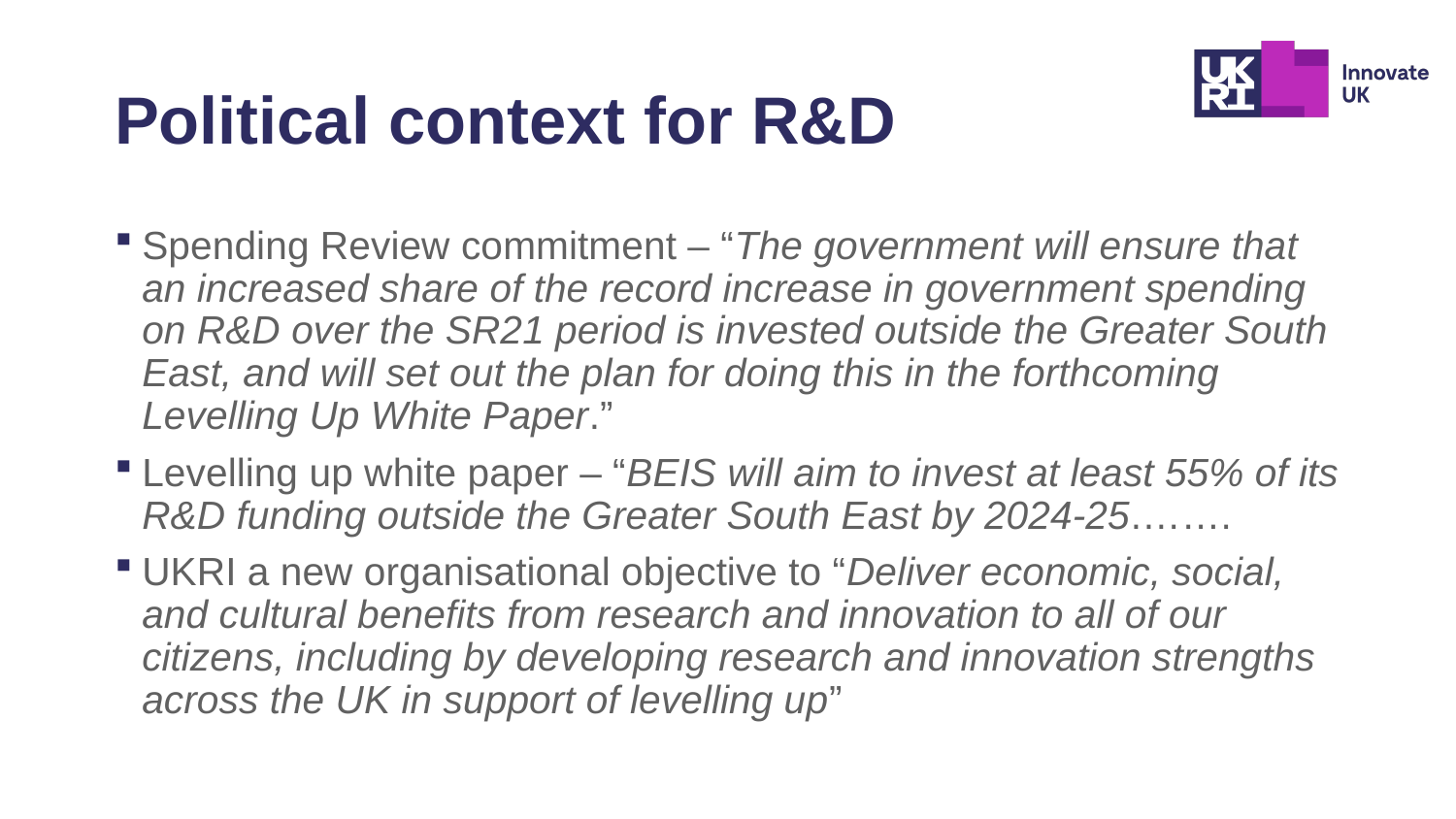

# Political context for R&D
Spending Review commitment – “The government will ensure that an increased share of the record increase in government spending on R&D over the SR21 period is invested outside the Greater South East, and will set out the plan for doing this in the forthcoming Levelling Up White Paper.”
Levelling up white paper – “BEIS will aim to invest at least 55% of its R&D funding outside the Greater South East by 2024‐25.…….
UKRI a new organisational objective to “Deliver economic, social, and cultural benefits from research and innovation to all of our citizens, including by developing research and innovation strengths across the UK in support of levelling up”